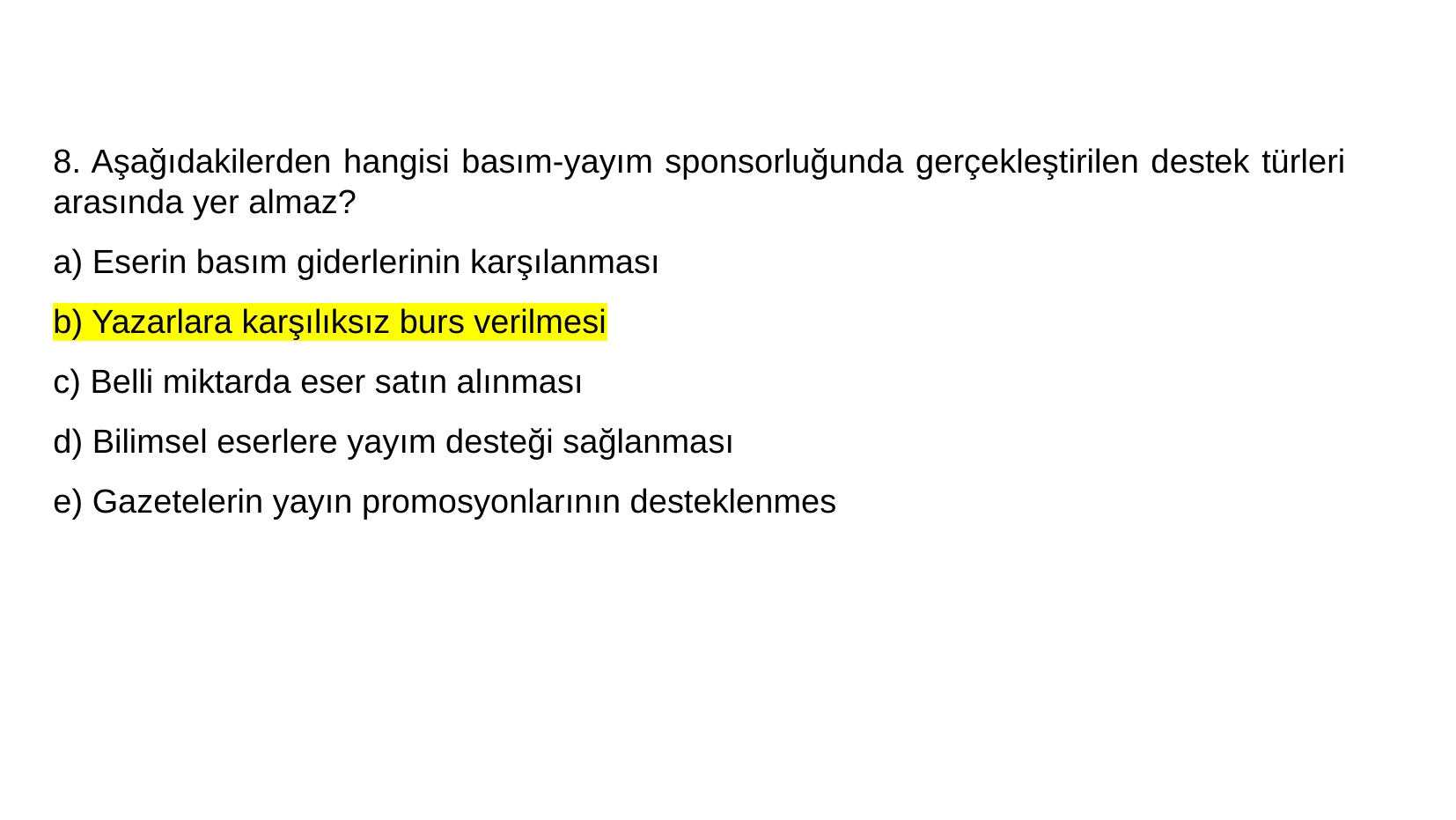

# 8. Aşağıdakilerden hangisi basım-yayım sponsorluğunda gerçekleştirilen destek türleri arasında yer almaz?
a) Eserin basım giderlerinin karşılanması
b) Yazarlara karşılıksız burs verilmesi
c) Belli miktarda eser satın alınması
d) Bilimsel eserlere yayım desteği sağlanması
e) Gazetelerin yayın promosyonlarının desteklenmes